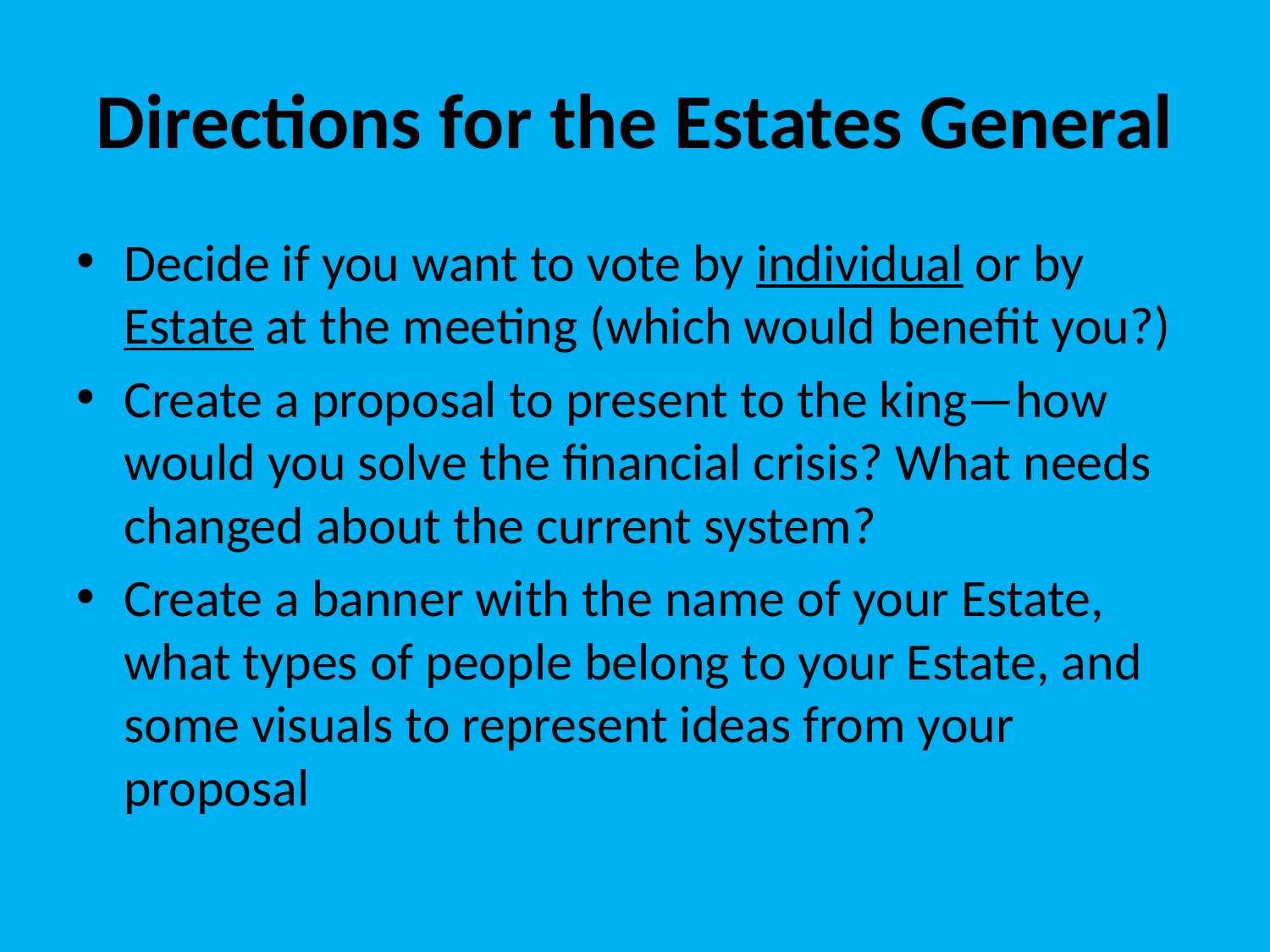

# Directions for the Estates General
Decide if you want to vote by individual or by Estate at the meeting (which would benefit you?)
Create a proposal to present to the king—how would you solve the financial crisis? What needs changed about the current system?
Create a banner with the name of your Estate, what types of people belong to your Estate, and some visuals to represent ideas from your proposal